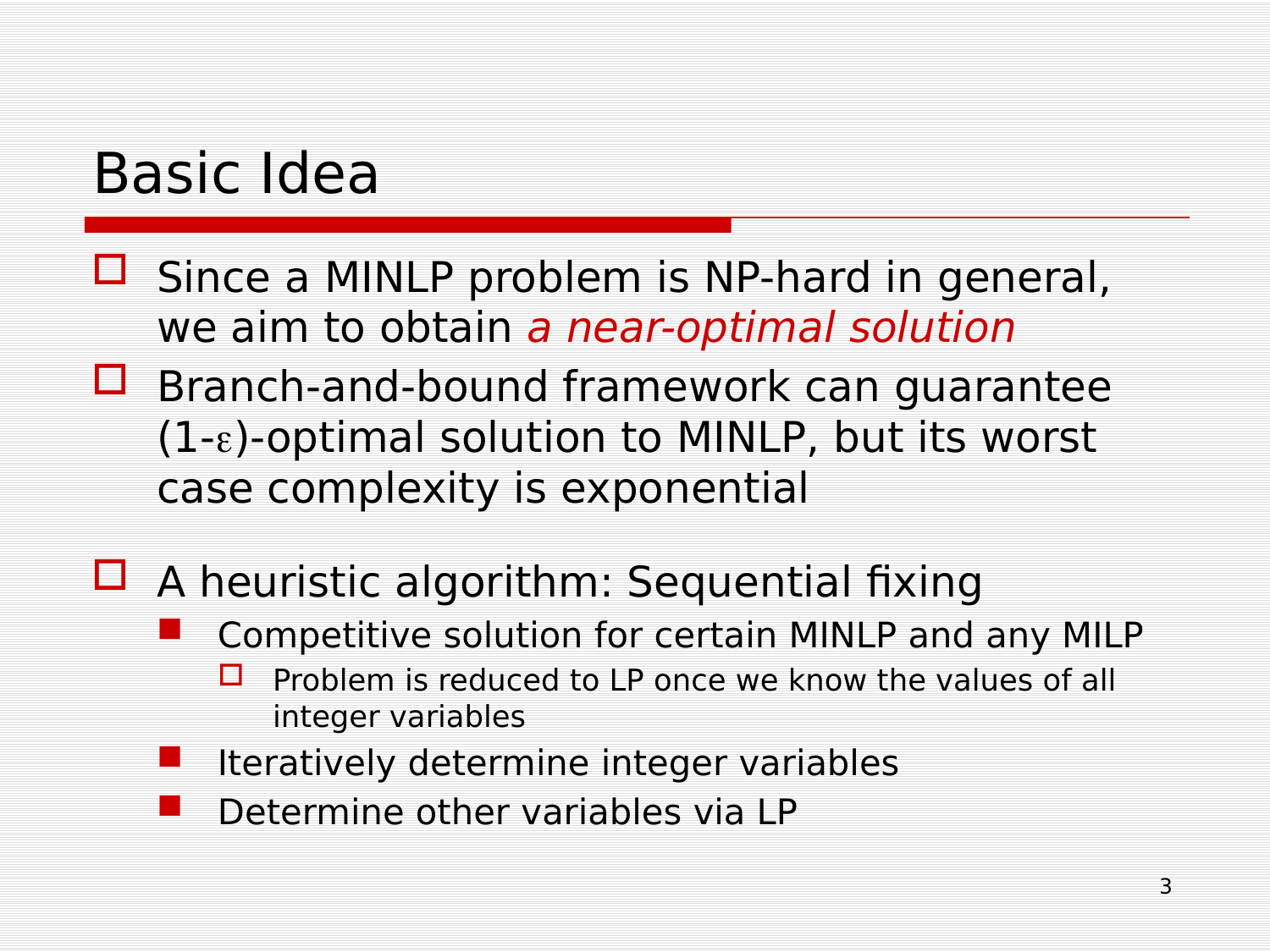

Basic Idea
Since a MINLP problem is NP-hard in general, we aim to obtain a near-optimal solution
Branch-and-bound framework can guarantee (1-ε)-optimal solution to MINLP, but its worst case complexity is exponential

A heuristic algorithm: Sequential fixing
Competitive solution for certain MINLP and any MILP
Problem is reduced to LP once we know the values of all integer variables
Iteratively determine integer variables
Determine other variables via LP
3